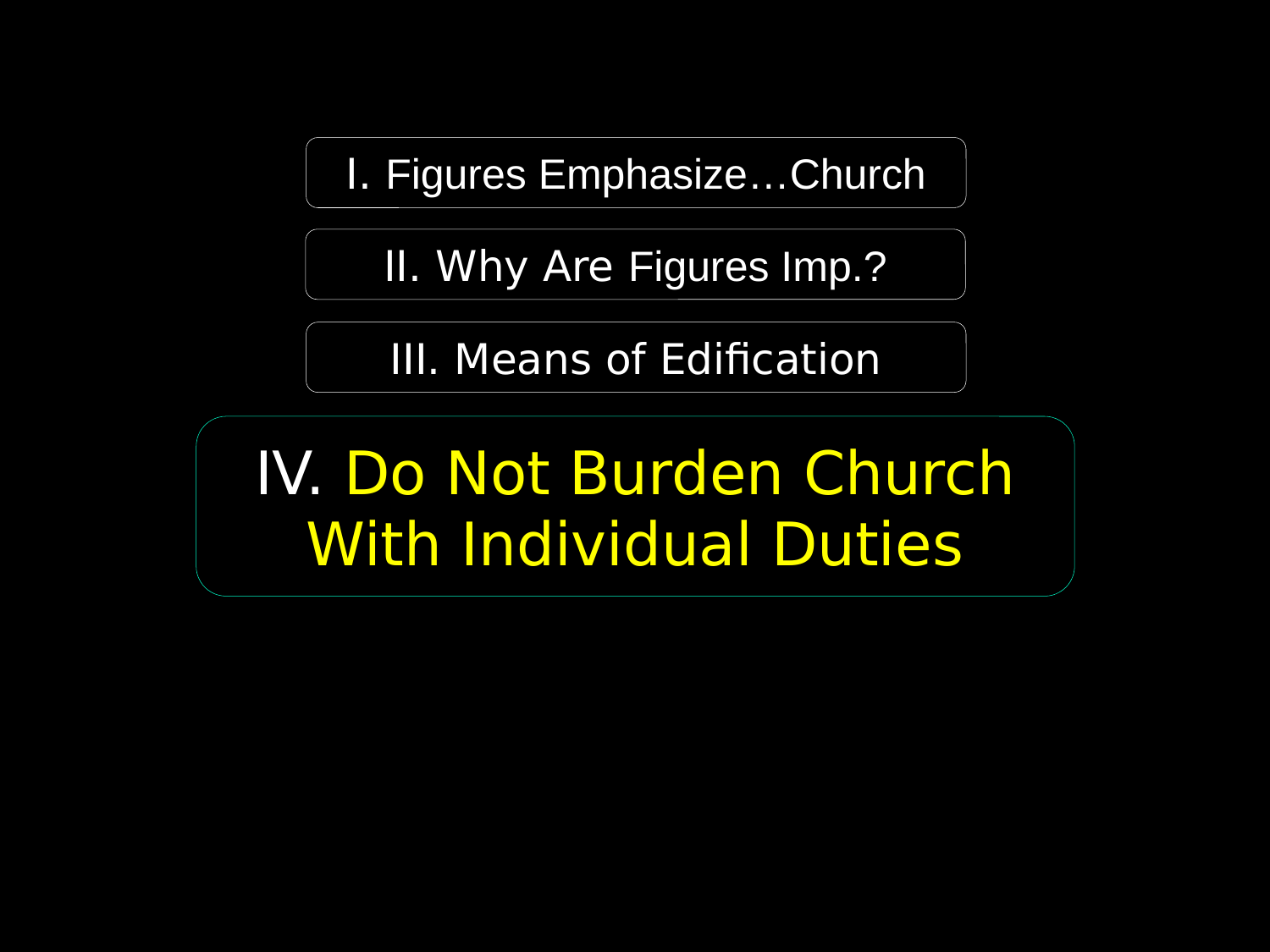

I. Figures Emphasize…Church
II. Why Are Figures Imp.?
III. Means of Edification

IV. Do Not Burden Church With Individual Duties